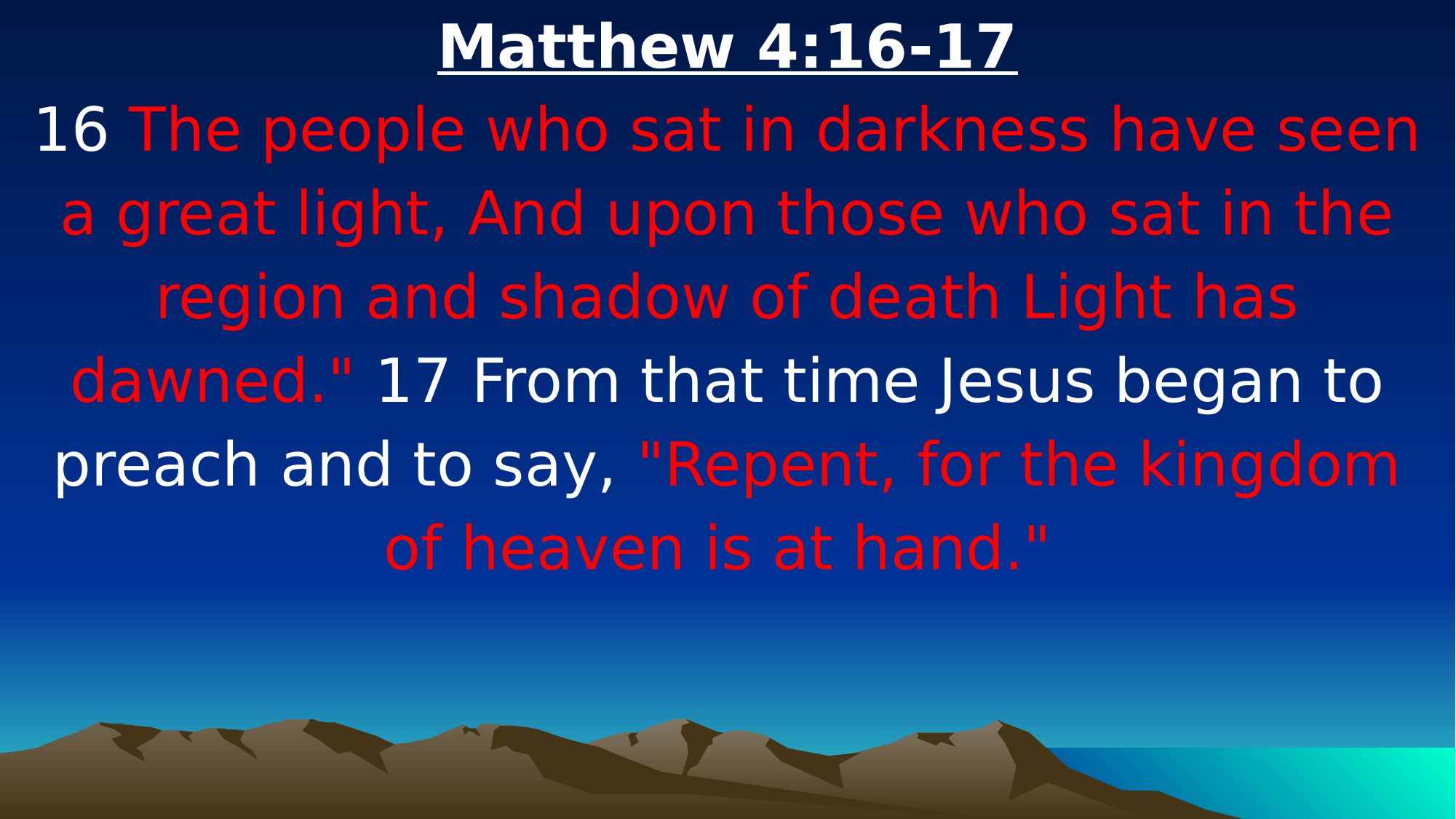

Matthew 4:16-17
16 The people who sat in darkness have seen a great light, And upon those who sat in the region and shadow of death Light has dawned." 17 From that time Jesus began to preach and to say, "Repent, for the kingdom of heaven is at hand."